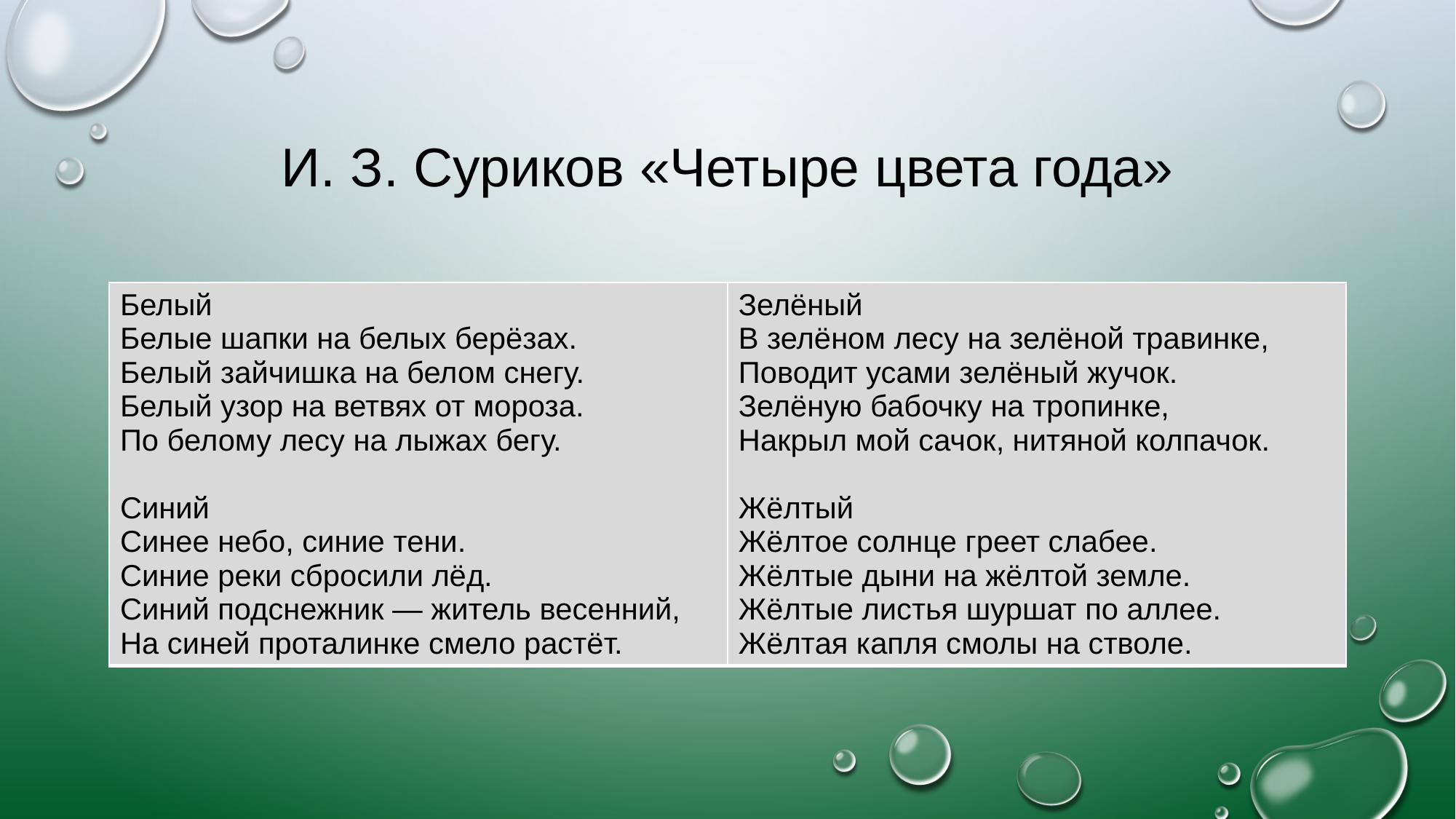

# И. З. Суриков «Четыре цвета года»
| Белый Белые шапки на белых берёзах. Белый зайчишка на белом снегу. Белый узор на ветвях от мороза. По белому лесу на лыжах бегу. Синий Синее небо, синие тени. Синие реки сбросили лёд. Синий подснежник — житель весенний, На синей проталинке смело растёт. | Зелёный В зелёном лесу на зелёной травинке, Поводит усами зелёный жучок. Зелёную бабочку на тропинке, Накрыл мой сачок, нитяной колпачок. Жёлтый Жёлтое солнце греет слабее. Жёлтые дыни на жёлтой земле. Жёлтые листья шуршат по аллее. Жёлтая капля смолы на стволе. |
| --- | --- |